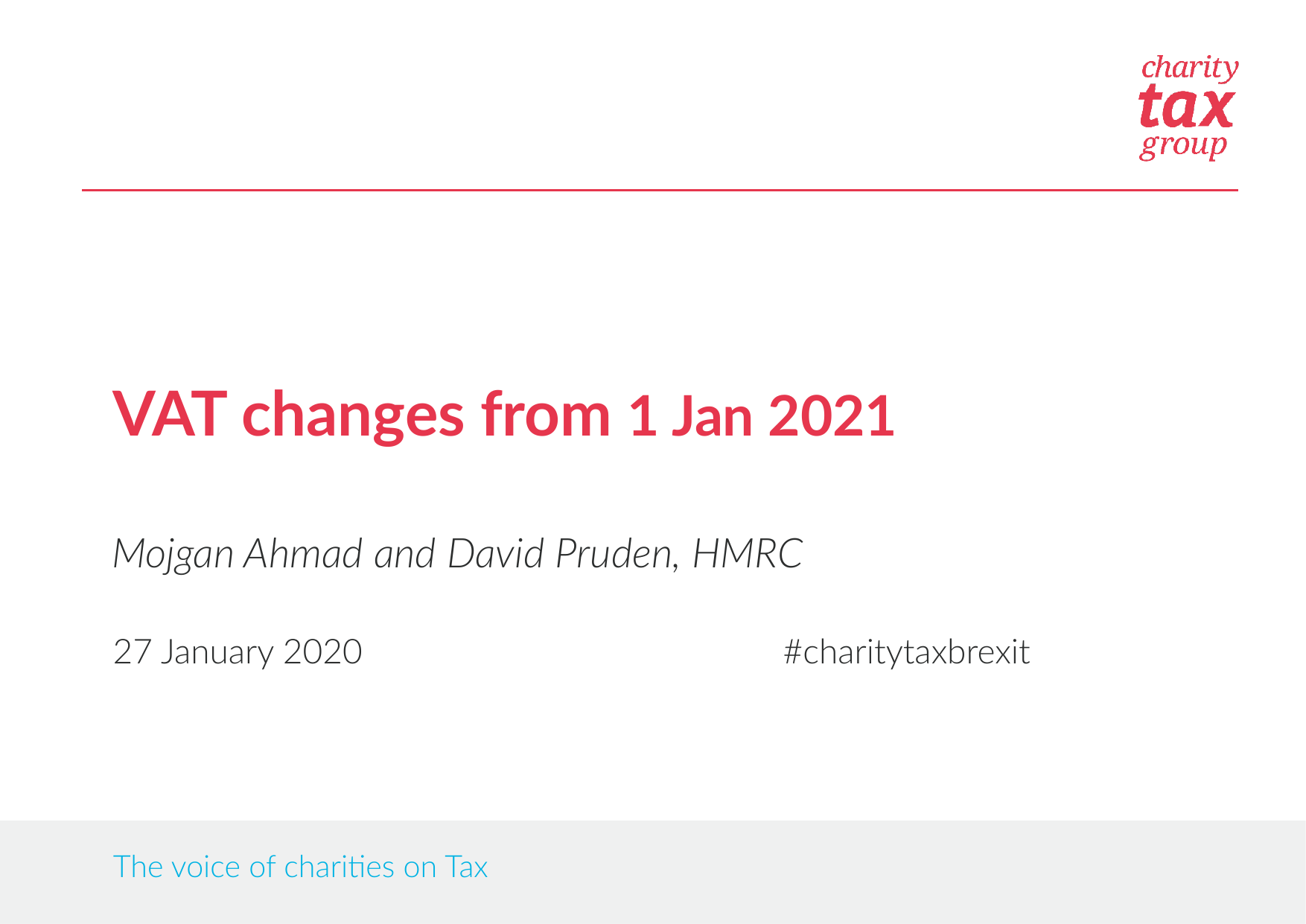

VAT changes from 1 Jan 2021
Mojgan Ahmad and David Pruden, HMRC

27 January 2020       				#charitytaxbrexit
The voice of charities on Tax